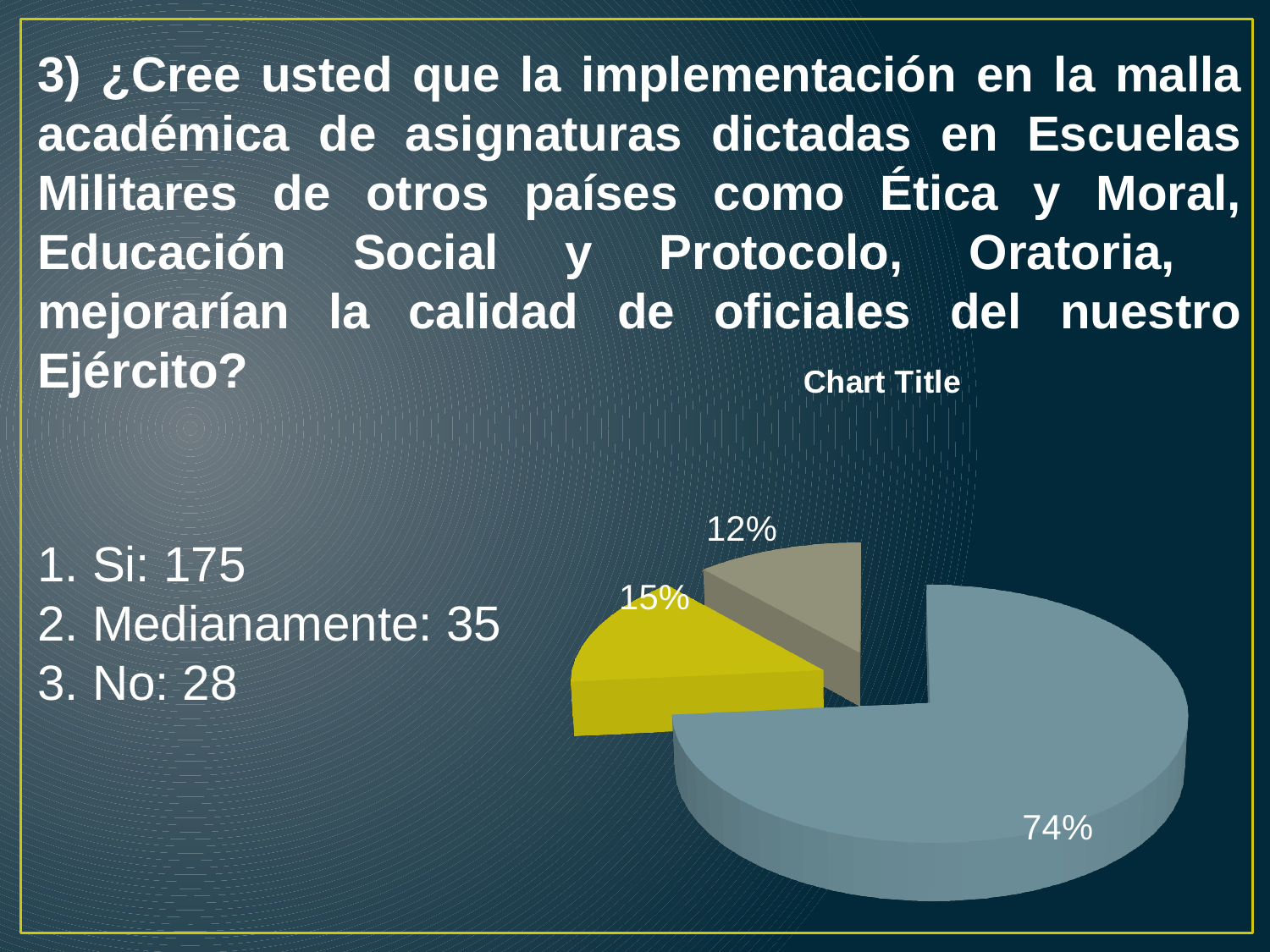

3) ¿Cree usted que la implementación en la malla académica de asignaturas dictadas en Escuelas Militares de otros países como Ética y Moral, Educación Social y Protocolo, Oratoria,  mejorarían la calidad de oficiales del nuestro Ejército?

[unsupported chart]

1. Si: 175
2. Medianamente: 35
3. No: 28